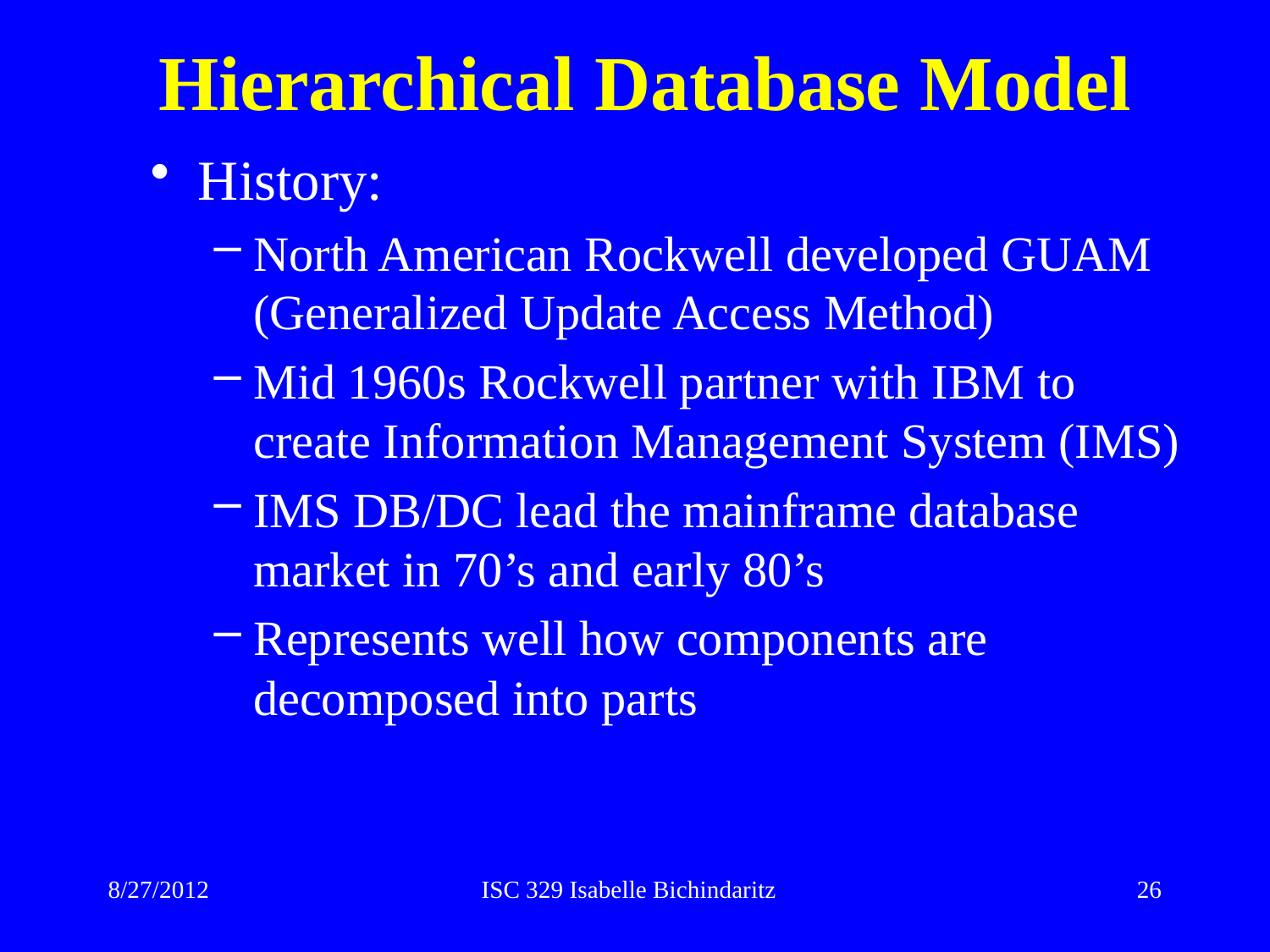

# Hierarchical Database Model
History:
North American Rockwell developed GUAM (Generalized Update Access Method)
Mid 1960s Rockwell partner with IBM to create Information Management System (IMS)
IMS DB/DC lead the mainframe database market in 70’s and early 80’s
Represents well how components are decomposed into parts

8/27/2012
ISC 329 Isabelle Bichindaritz
26